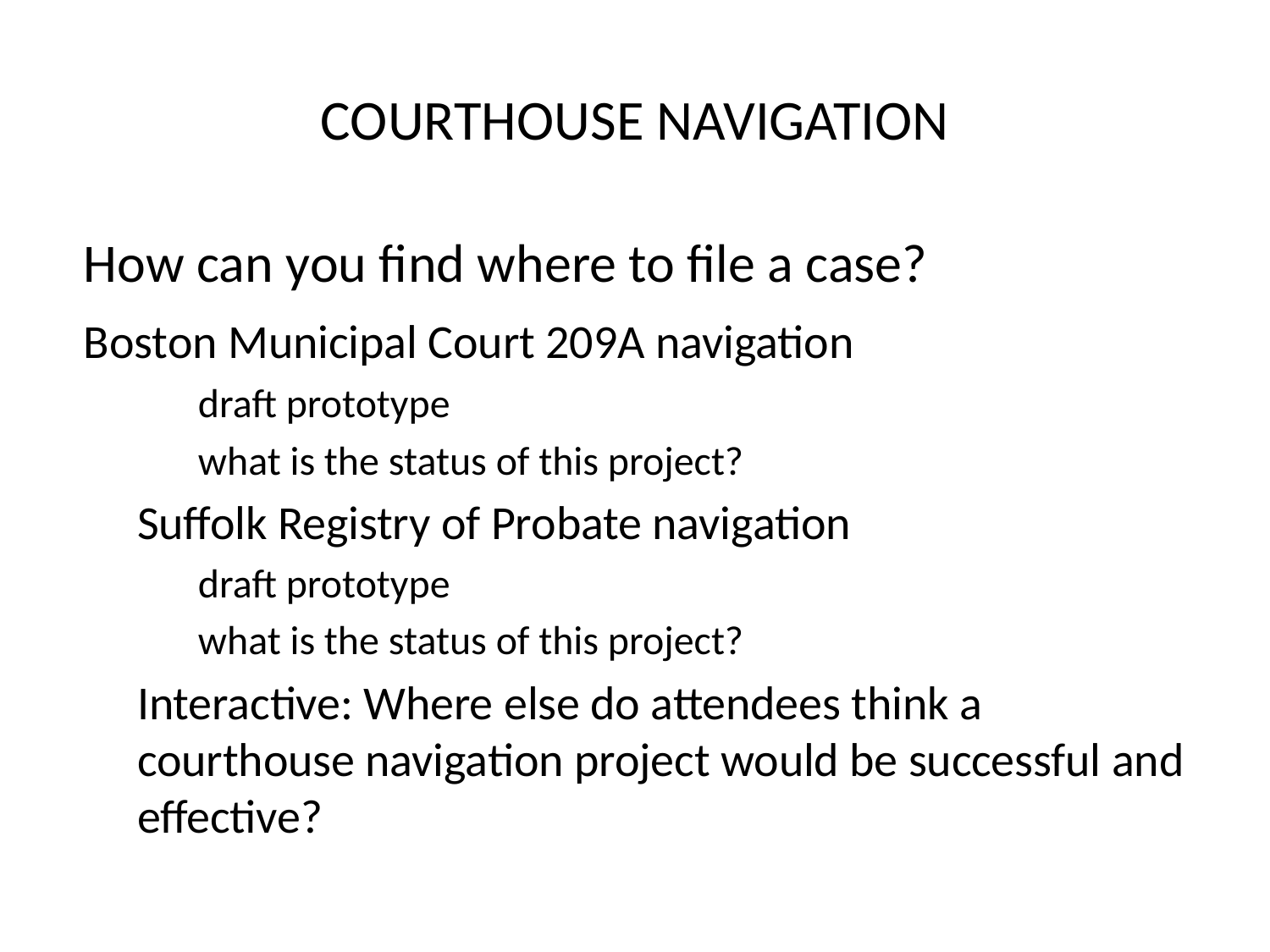

# COURTHOUSE NAVIGATION
How can you find where to file a case?
	Boston Municipal Court 209A navigation
draft prototype
what is the status of this project?
Suffolk Registry of Probate navigation
draft prototype
what is the status of this project?
Interactive: Where else do attendees think a courthouse navigation project would be successful and effective?